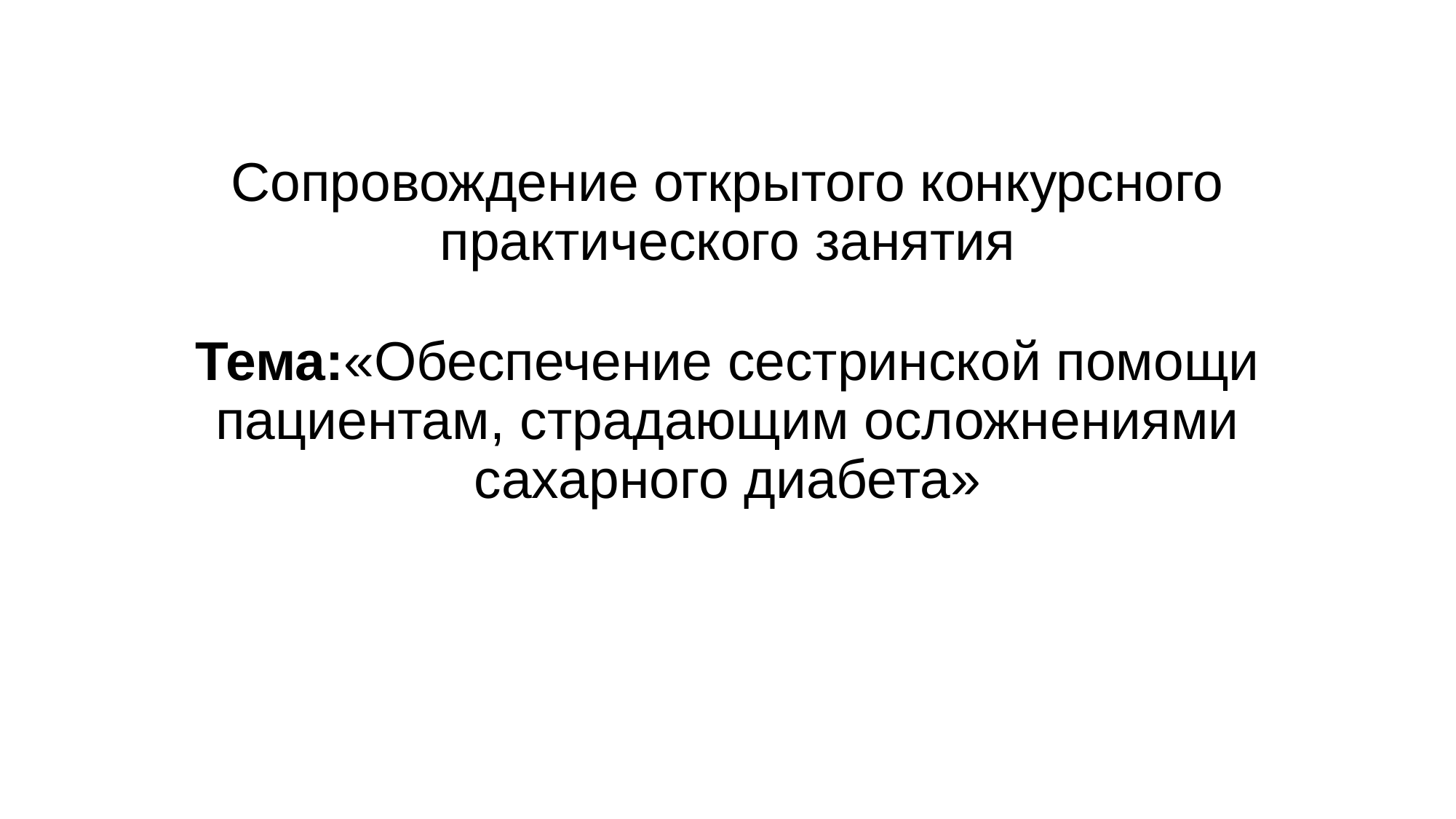

# Сопровождение открытого конкурсного практического занятия
Тема:«Обеспечение сестринской помощи пациентам, страдающим осложнениями сахарного диабета»